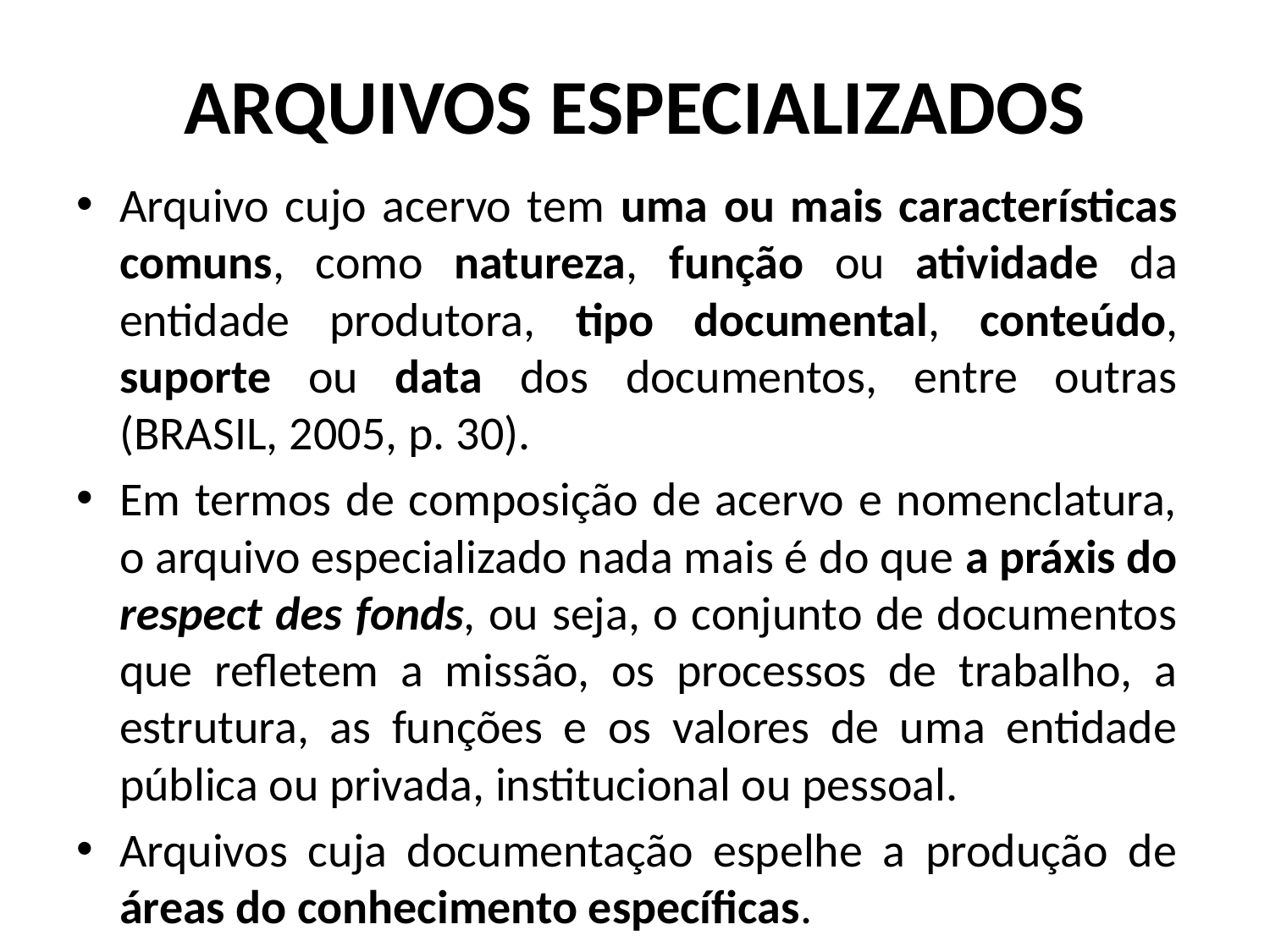

# ARQUIVOS ESPECIALIZADOS
Arquivo cujo acervo tem uma ou mais características comuns, como natureza, função ou atividade da entidade produtora, tipo documental, conteúdo, suporte ou data dos documentos, entre outras (BRASIL, 2005, p. 30).
Em termos de composição de acervo e nomenclatura, o arquivo especializado nada mais é do que a práxis do respect des fonds, ou seja, o conjunto de documentos que refletem a missão, os processos de trabalho, a estrutura, as funções e os valores de uma entidade pública ou privada, institucional ou pessoal.
Arquivos cuja documentação espelhe a produção de áreas do conhecimento específicas.